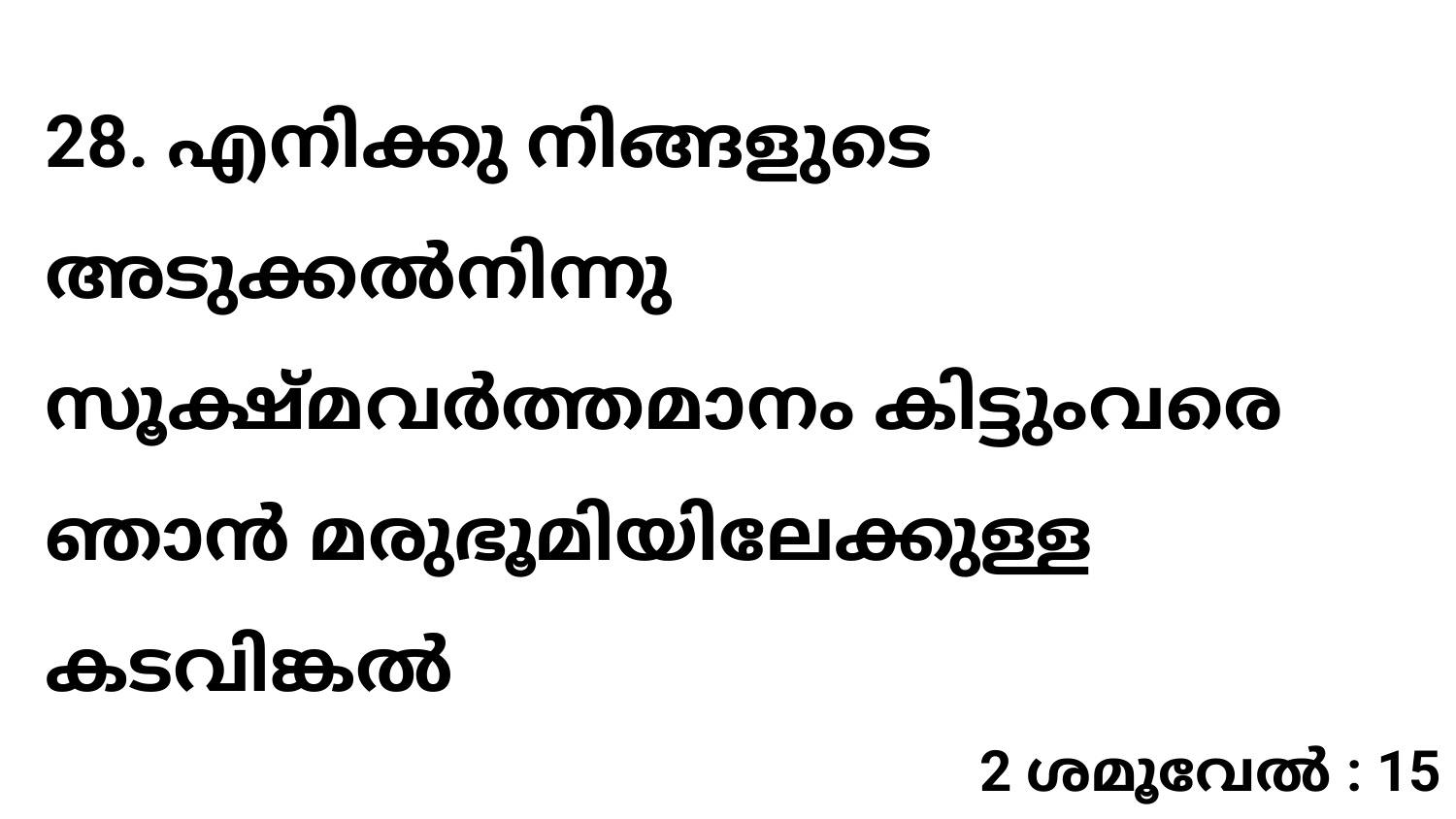

28. എനിക്കു നിങ്ങളുടെ അടുക്കൽനിന്നു സൂക്ഷ്മവർത്തമാനം കിട്ടുംവരെ ഞാൻ മരുഭൂമിയിലേക്കുള്ള കടവിങ്കൽ
2 ശമൂവേൽ : 15